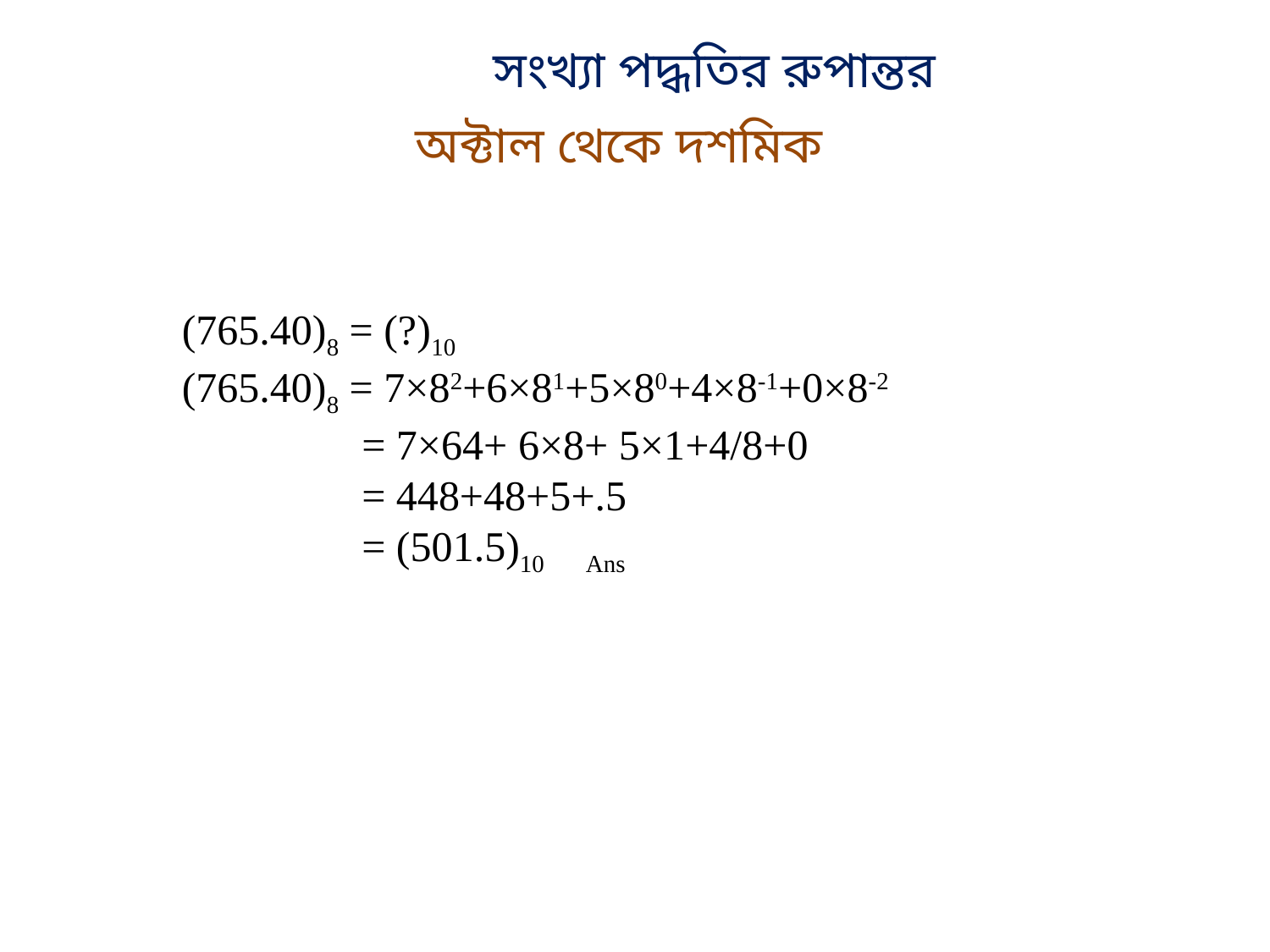

সংখ্যা পদ্ধতির রুপান্তর
অক্টাল থেকে দশমিক
(765.40)8 = (?)10
(765.40)8 = 7×82+6×81+5×80+4×8-1+0×8-2
                 = 7×64+ 6×8+ 5×1+4/8+0
                 = 448+48+5+.5
                 = (501.5)10       Ans